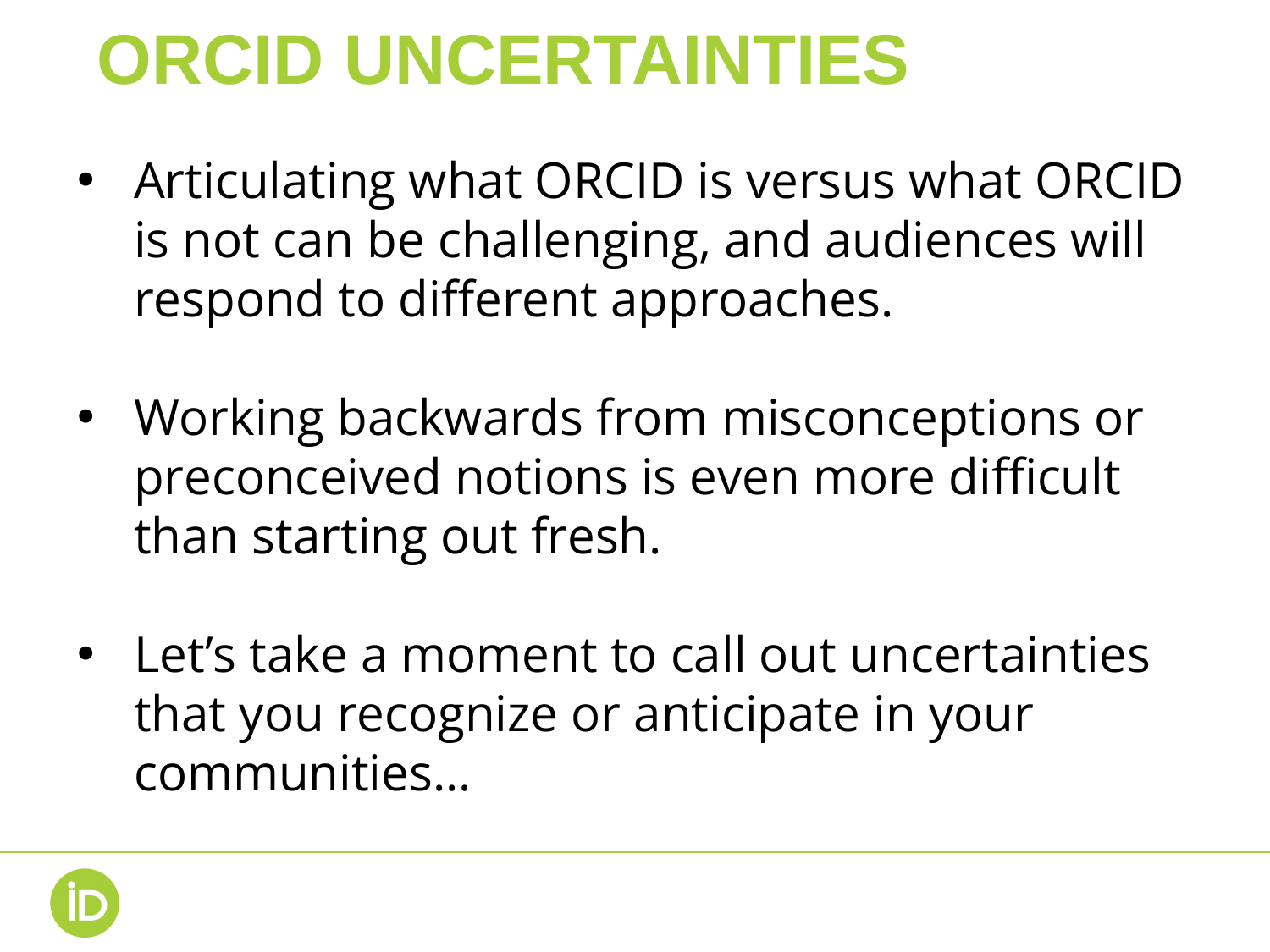

# ORCID UNCERTAINTIES
Articulating what ORCID is versus what ORCID is not can be challenging, and audiences will respond to different approaches.
Working backwards from misconceptions or preconceived notions is even more difficult than starting out fresh.
Let’s take a moment to call out uncertainties that you recognize or anticipate in your communities...